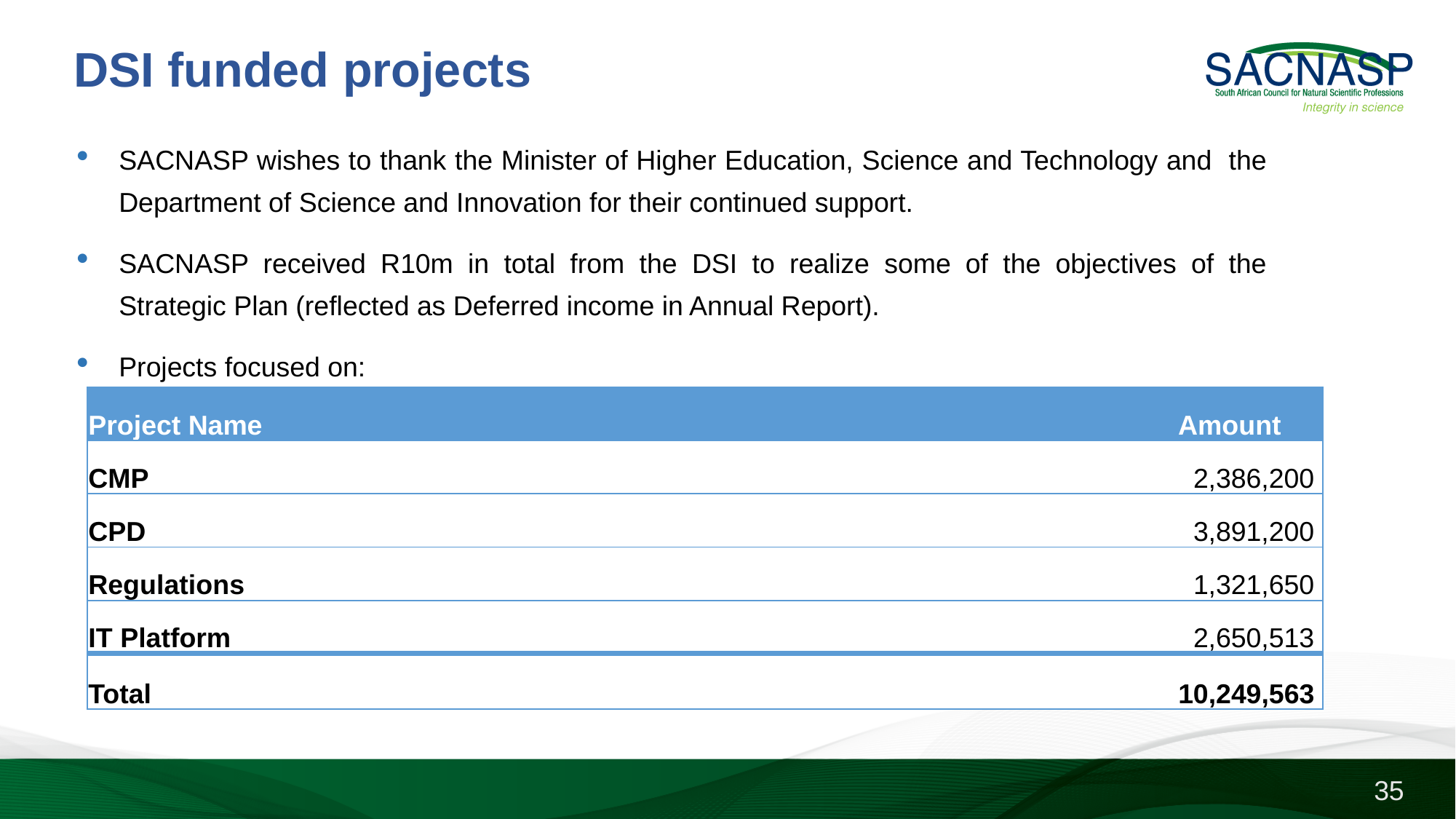

DSI funded projects
SACNASP wishes to thank the Minister of Higher Education, Science and Technology and  the Department of Science and Innovation for their continued support.
SACNASP received R10m in total from the DSI to realize some of the objectives of the Strategic Plan (reflected as Deferred income in Annual Report).
Projects focused on:

| Project Name | Amount |
| --- | --- |
| CMP | 2,386,200 |
| CPD | 3,891,200 |
| Regulations | 1,321,650 |
| IT Platform | 2,650,513 |
| Total | 10,249,563 |
35